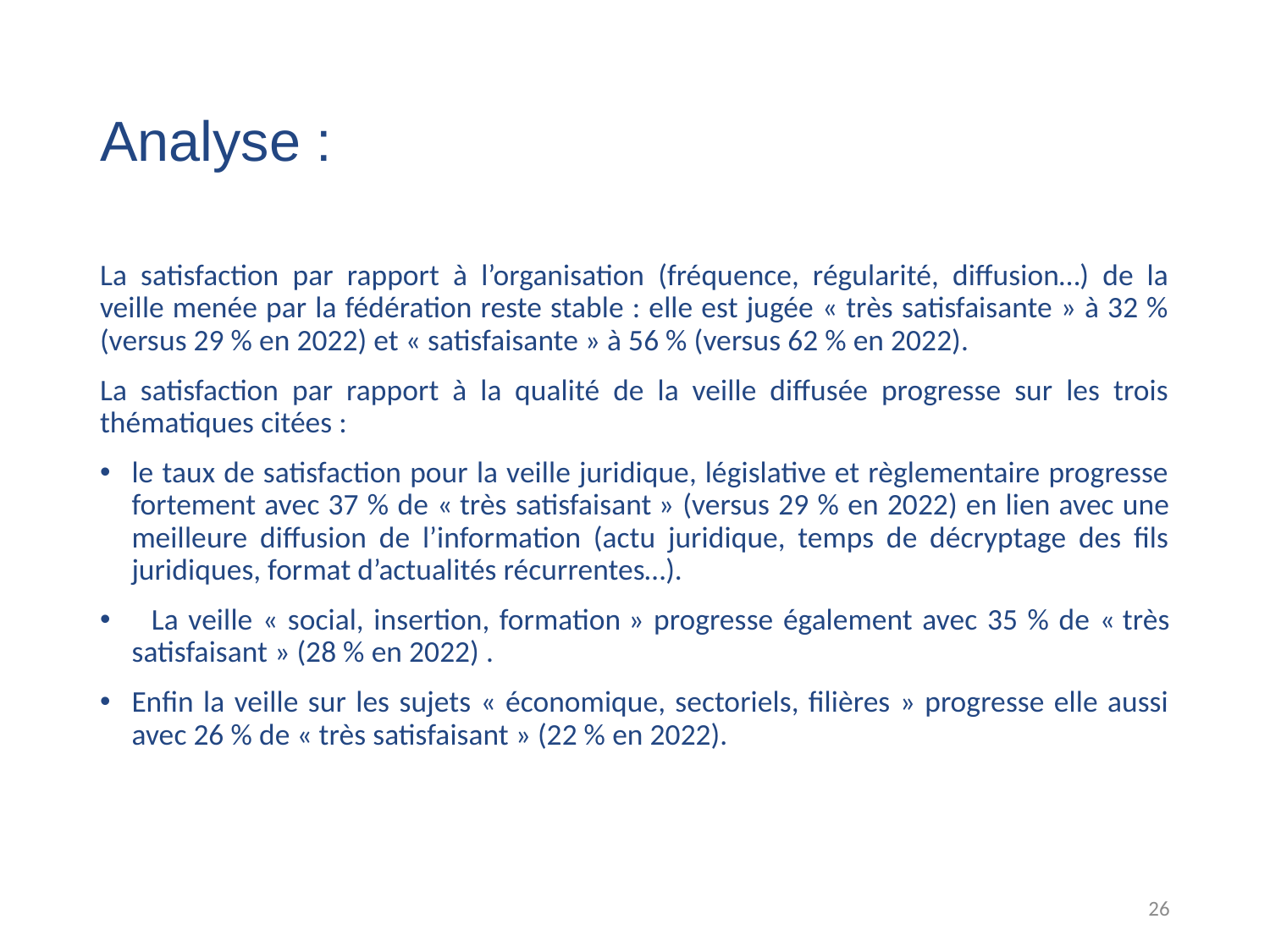

# Analyse :
La satisfaction par rapport à l’organisation (fréquence, régularité, diffusion…) de la veille menée par la fédération reste stable : elle est jugée « très satisfaisante » à 32 % (versus 29 % en 2022) et « satisfaisante » à 56 % (versus 62 % en 2022).
La satisfaction par rapport à la qualité de la veille diffusée progresse sur les trois thématiques citées :
le taux de satisfaction pour la veille juridique, législative et règlementaire progresse fortement avec 37 % de « très satisfaisant » (versus 29 % en 2022) en lien avec une meilleure diffusion de l’information (actu juridique, temps de décryptage des fils juridiques, format d’actualités récurrentes…).
  La veille « social, insertion, formation » progresse également avec 35 % de « très satisfaisant » (28 % en 2022) .
Enfin la veille sur les sujets « économique, sectoriels, filières » progresse elle aussi avec 26 % de « très satisfaisant » (22 % en 2022).
26